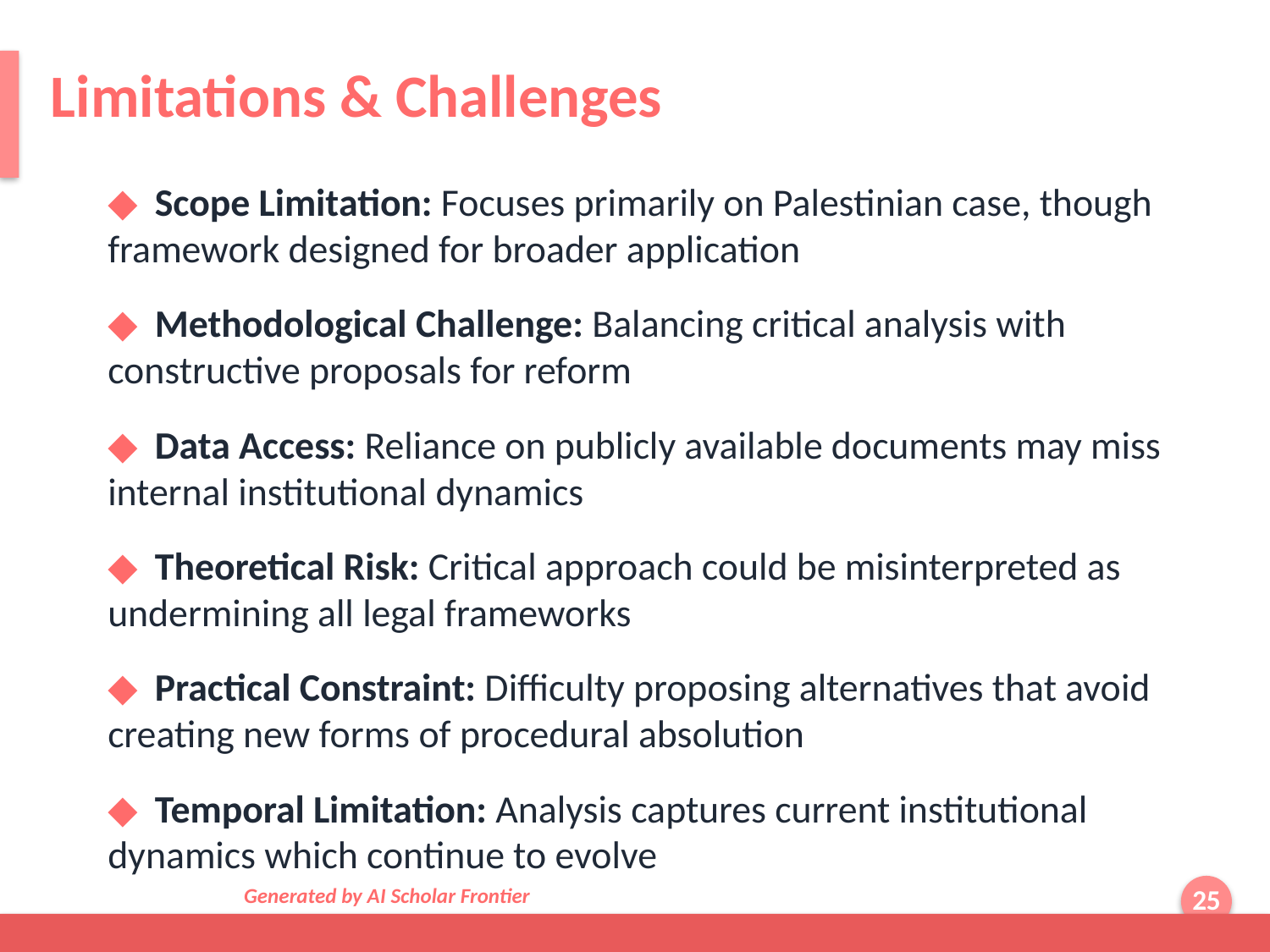

Limitations & Challenges
◆  Scope Limitation: Focuses primarily on Palestinian case, though framework designed for broader application
◆  Methodological Challenge: Balancing critical analysis with constructive proposals for reform
◆  Data Access: Reliance on publicly available documents may miss internal institutional dynamics
◆  Theoretical Risk: Critical approach could be misinterpreted as undermining all legal frameworks
◆  Practical Constraint: Difficulty proposing alternatives that avoid creating new forms of procedural absolution
◆  Temporal Limitation: Analysis captures current institutional dynamics which continue to evolve
Generated by AI Scholar Frontier

25